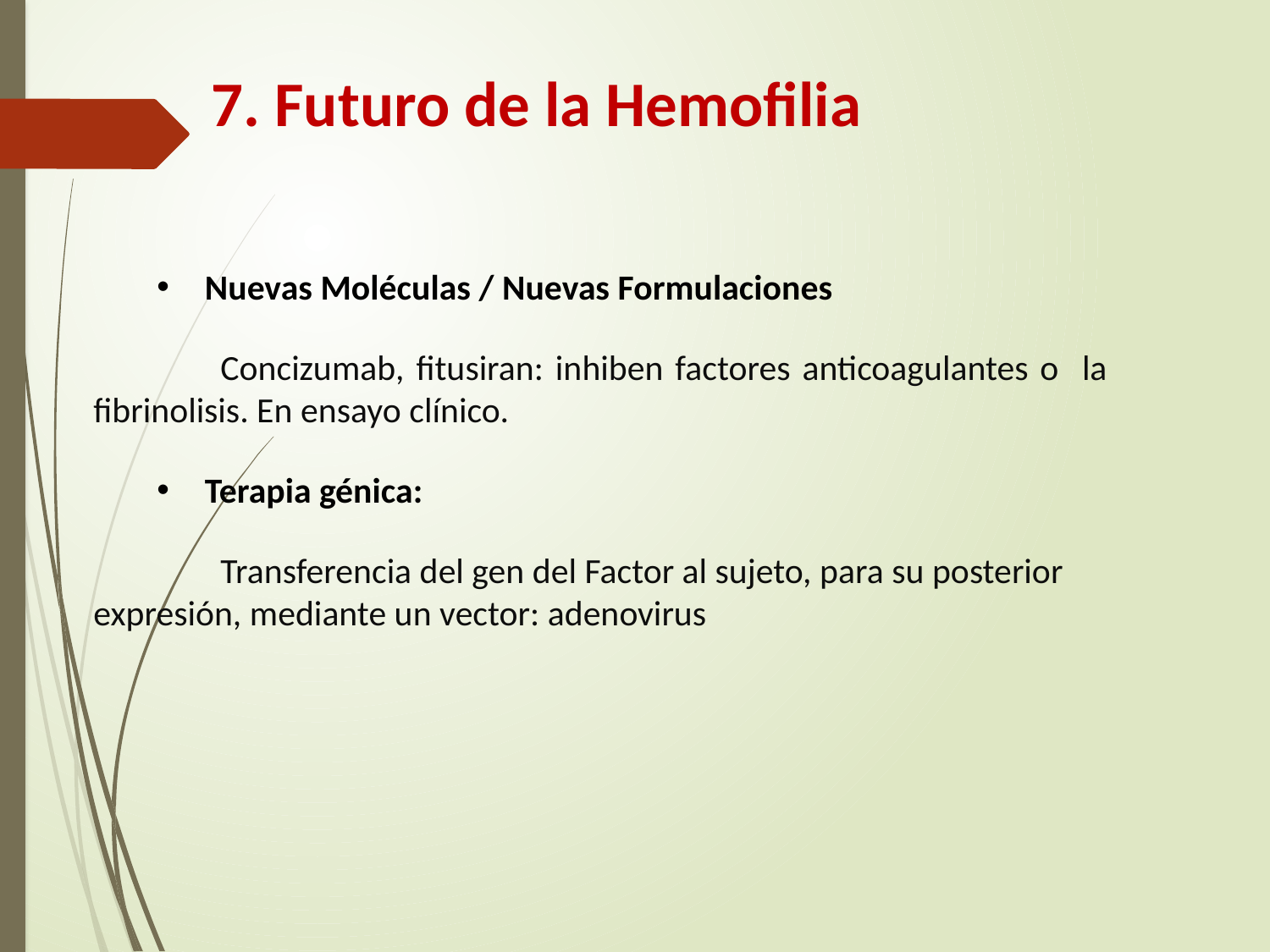

7. Futuro de la Hemofilia
Nuevas Moléculas / Nuevas Formulaciones

	Concizumab, fitusiran: inhiben factores anticoagulantes o  la 	fibrinolisis. En ensayo clínico.

Terapia génica:

	Transferencia del gen del Factor al sujeto, para su posterior 	expresión, mediante un vector: adenovirus